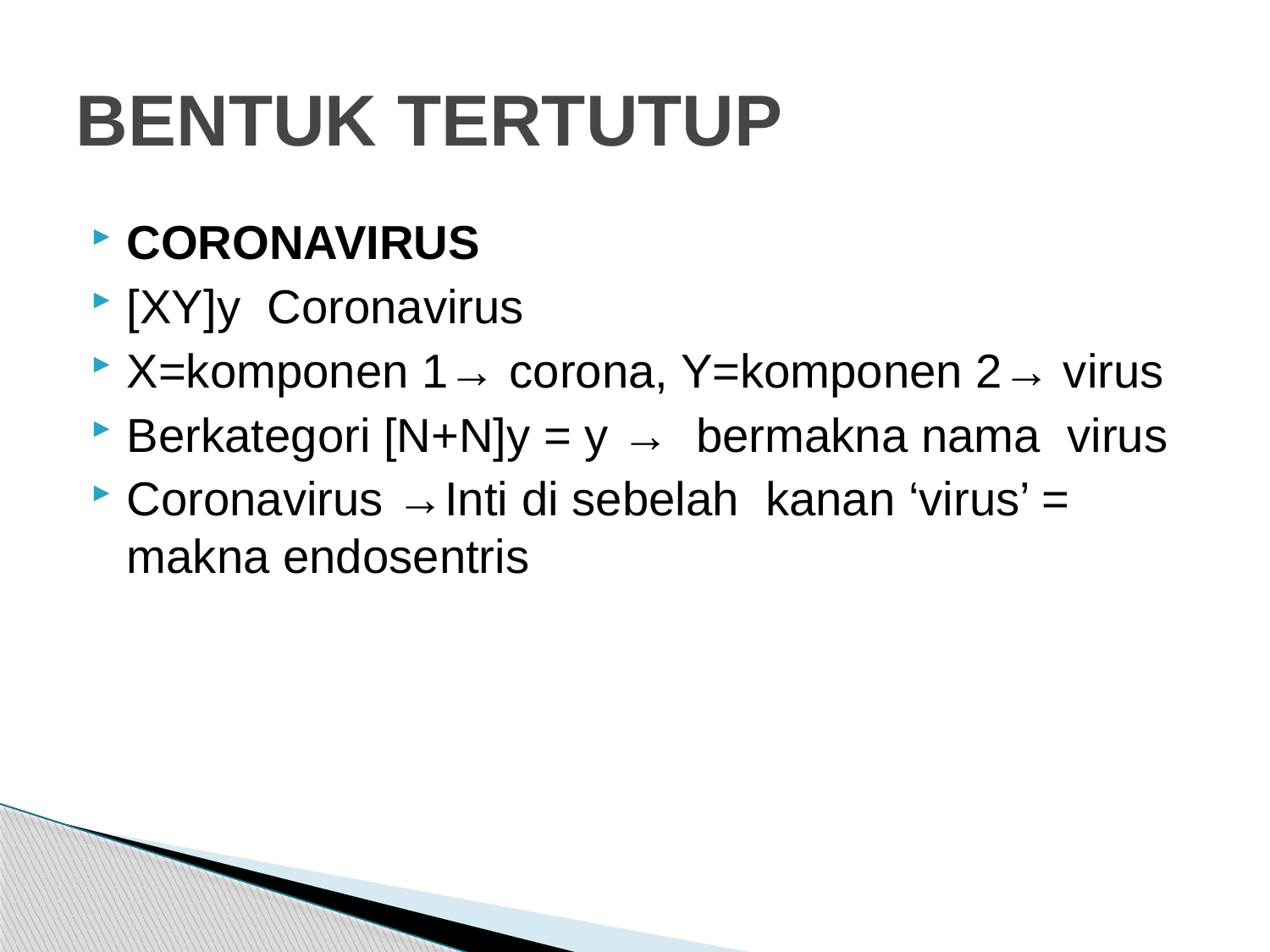

# BENTUK TERTUTUP
CORONAVIRUS
[XY]y  Coronavirus
X=komponen 1→ corona, Y=komponen 2→ virus
Berkategori [N+N]y = y →  bermakna nama  virus
Coronavirus →Inti di sebelah  kanan ‘virus’ =  makna endosentris